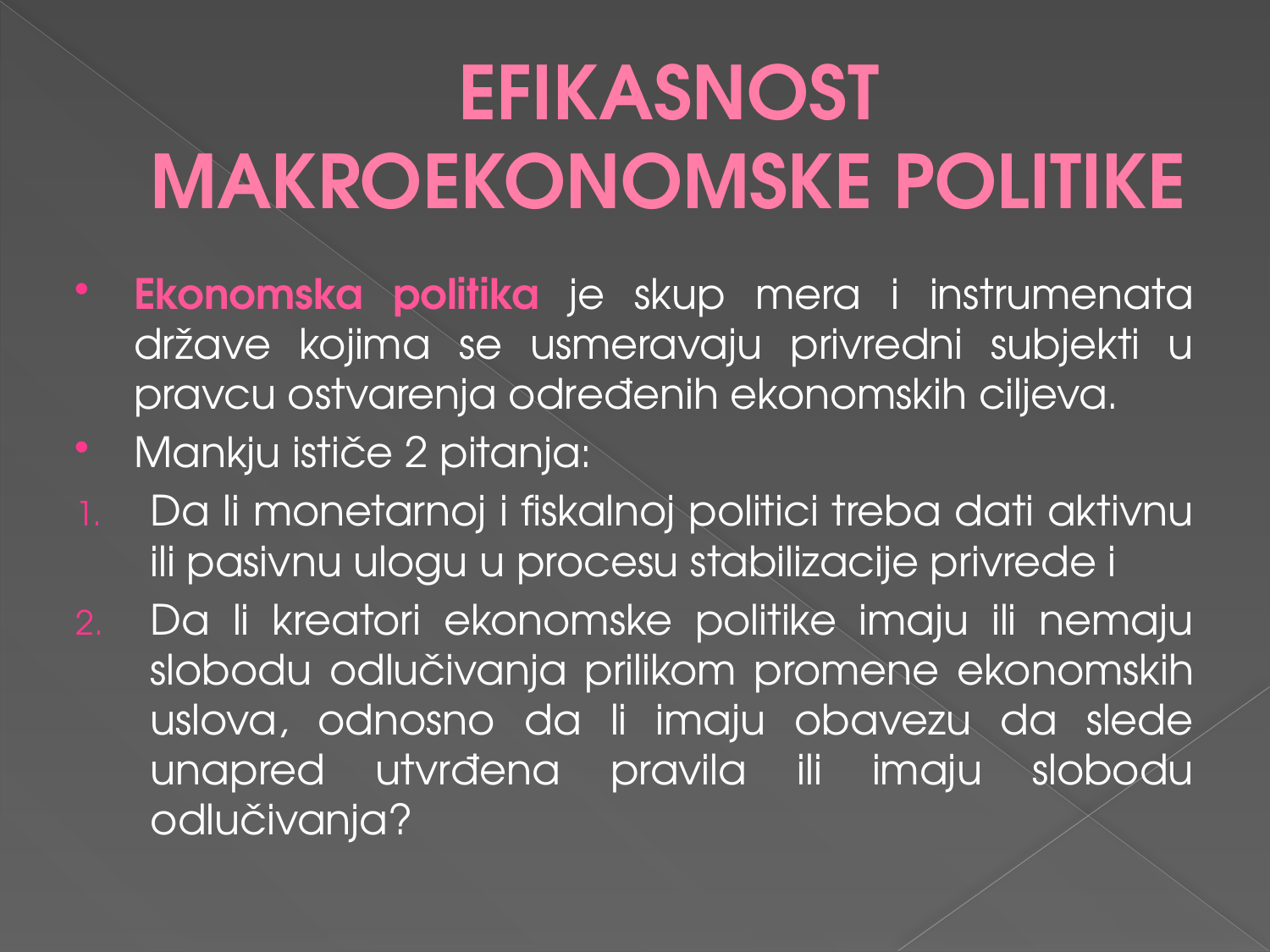

# EFIKASNOST MAKROEKONOMSKE POLITIKE
Ekonomska politika je skup mera i instrumenata države kojima se usmeravaju privredni subjekti u pravcu ostvarenja određenih ekonomskih ciljeva.
Mankju ističe 2 pitanja:
Da li monetarnoj i fiskalnoj politici treba dati aktivnu ili pasivnu ulogu u procesu stabilizacije privrede i
Da li kreatori ekonomske politike imaju ili nemaju slobodu odlučivanja prilikom promene ekonomskih uslova, odnosno da li imaju obavezu da slede unapred utvrđena pravila ili imaju slobodu odlučivanja?